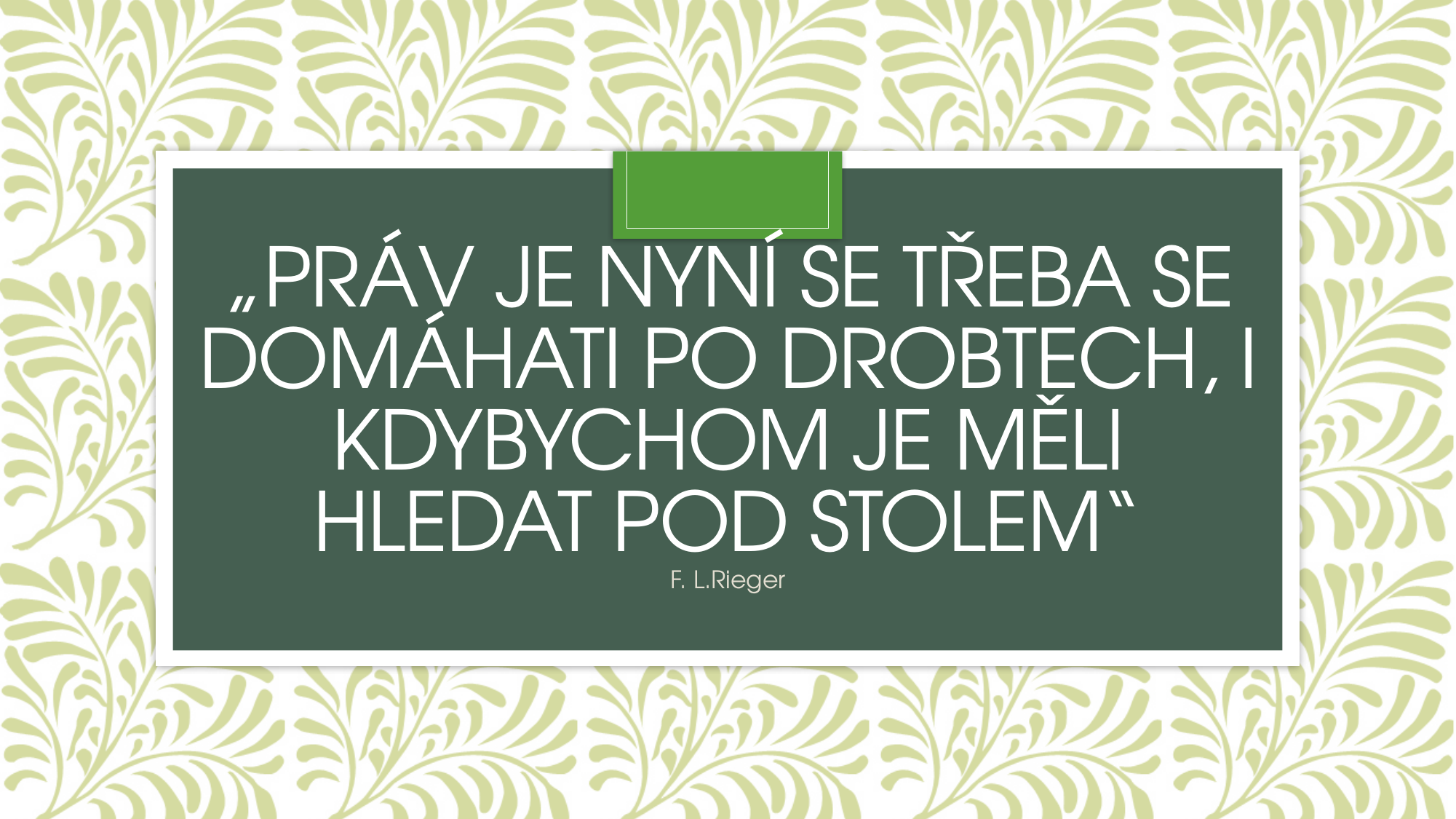

# „Práv je nyní se třeba se domáhati po drobtech, i kdybychom je měli hledat pod stolem“
F. L.Rieger